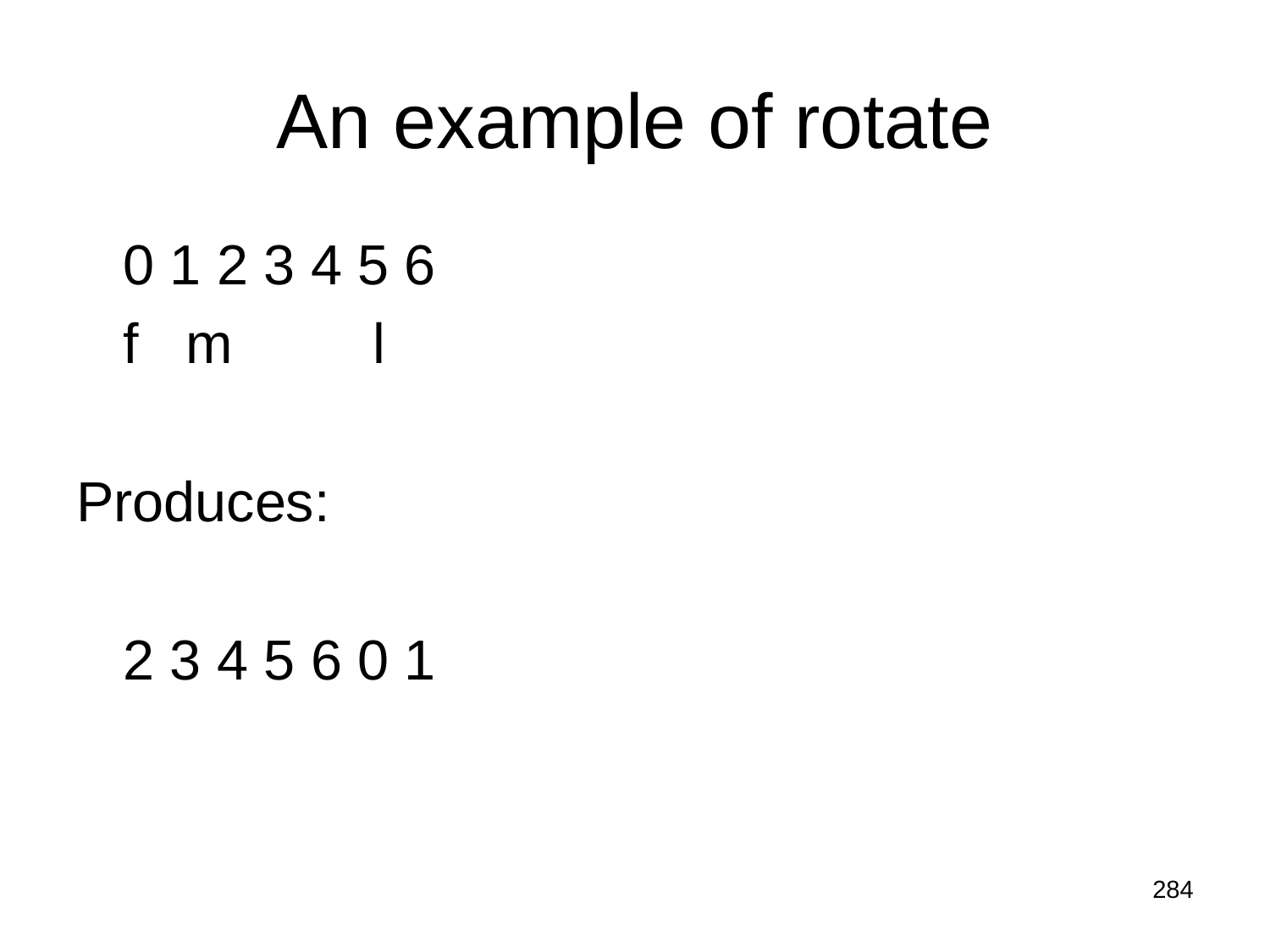

# An example of rotate
   0 1 2 3 4 5 6
   f   m         l

Produces:

   2 3 4 5 6 0 1

284